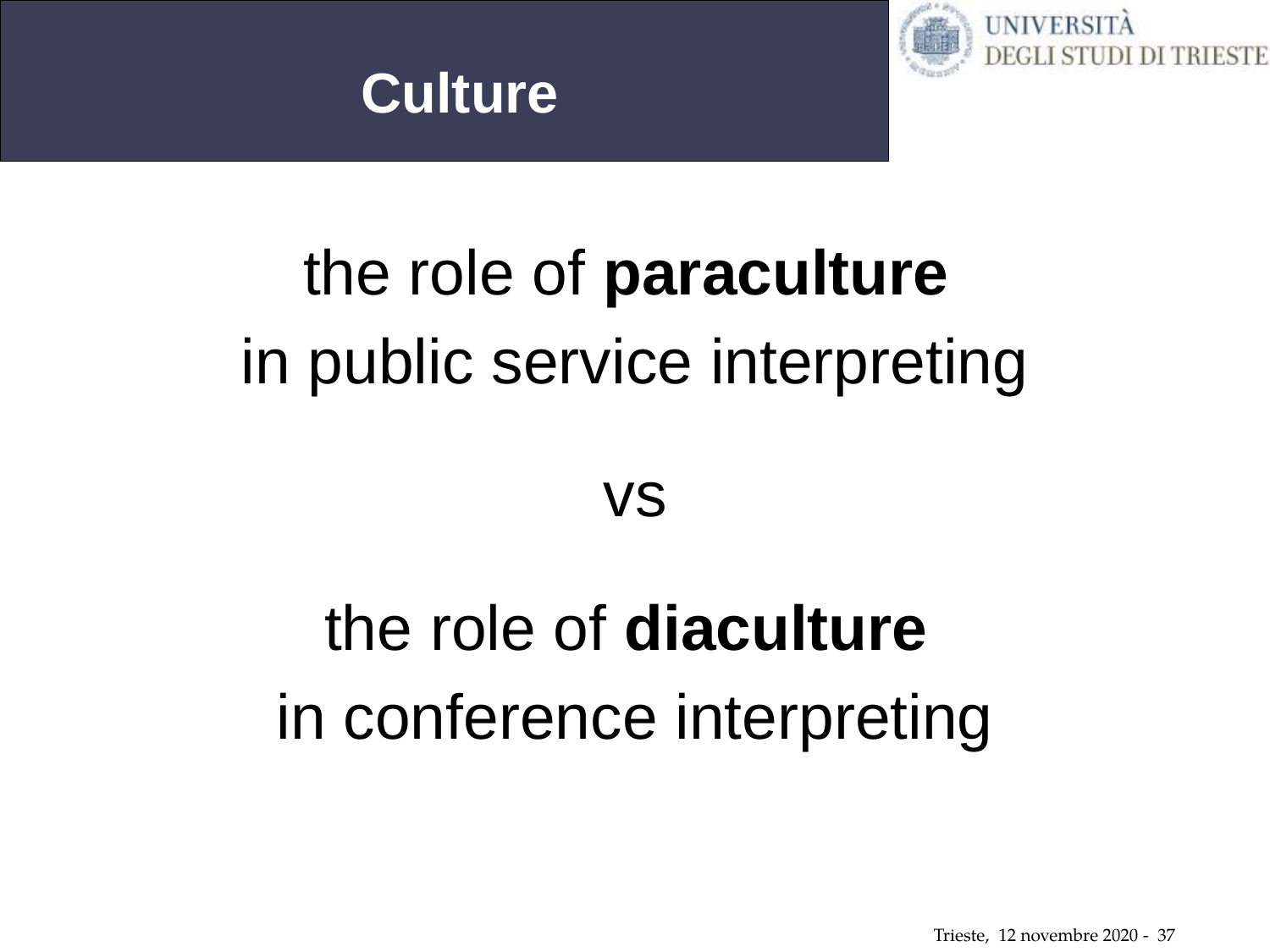

# Culture

the role of paraculture
in public service interpreting

vs

the role of diaculture
in conference interpreting